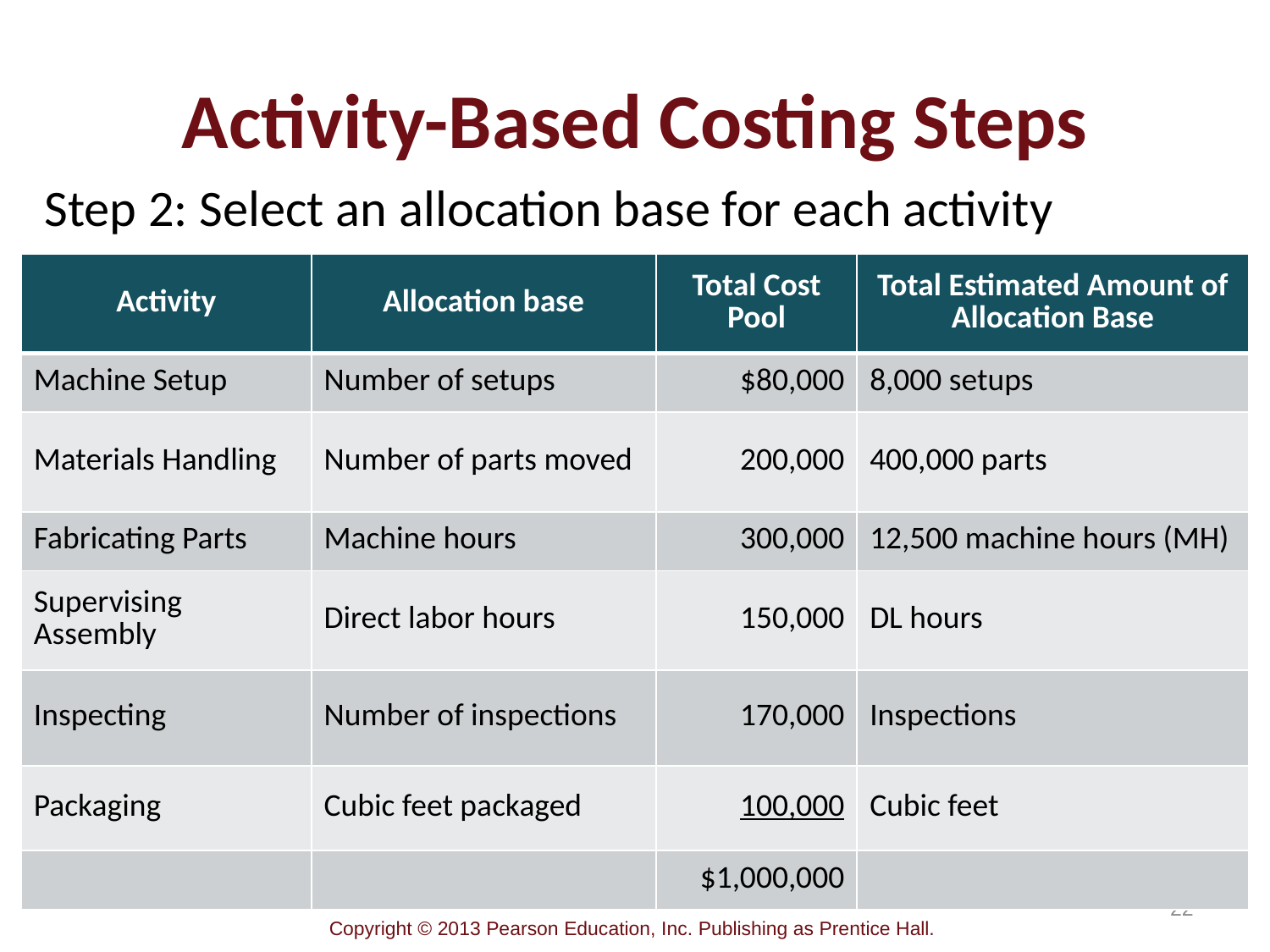

# Activity-Based Costing Steps
Step 2: Select an allocation base for each activity
| Activity | Allocation base | Total Cost Pool | Total Estimated Amount of Allocation Base |
| --- | --- | --- | --- |
| Machine Setup | Number of setups | $80,000 | 8,000 setups |
| Materials Handling | Number of parts moved | 200,000 | 400,000 parts |
| Fabricating Parts | Machine hours | 300,000 | 12,500 machine hours (MH) |
| Supervising Assembly | Direct labor hours | 150,000 | DL hours |
| Inspecting | Number of inspections | 170,000 | Inspections |
| Packaging | Cubic feet packaged | 100,000 | Cubic feet |
|  |  | $1,000,000 |  |
22